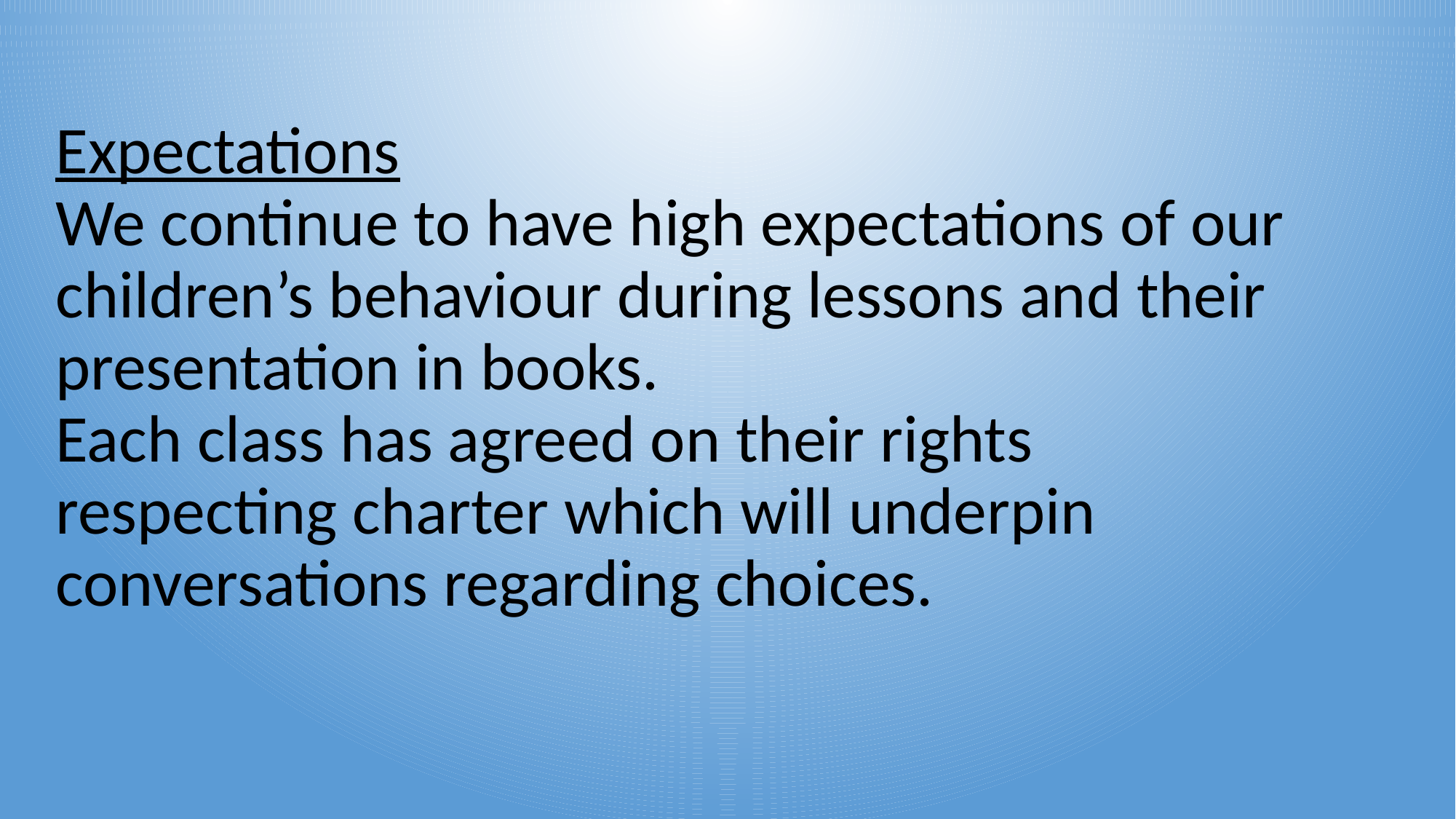

# Expectations We continue to have high expectations of our children’s behaviour during lessons and their presentation in books. Each class has agreed on their rights respecting charter which will underpin conversations regarding choices.